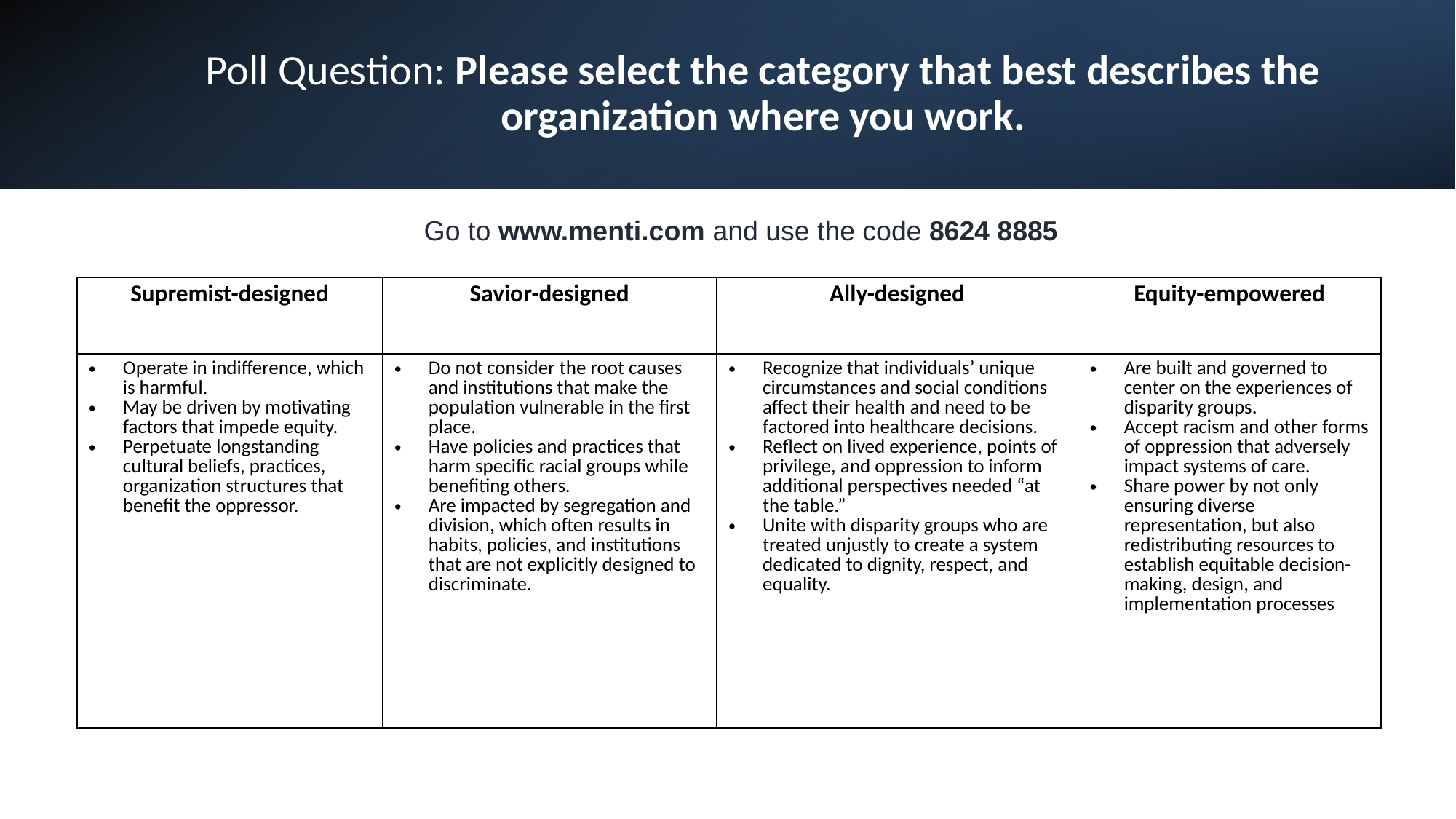

# Poll Question: Please select the category that best describes the organization where you work.
Go to www.menti.com and use the code 8624 8885
| Supremist-designed | Savior-designed | Ally-designed | Equity-empowered |
| --- | --- | --- | --- |
| Operate in indifference, which is harmful. May be driven by motivating factors that impede equity. Perpetuate longstanding cultural beliefs, practices, organization structures that benefit the oppressor. | Do not consider the root causes and institutions that make the population vulnerable in the first place. Have policies and practices that harm specific racial groups while benefiting others. Are impacted by segregation and division, which often results in habits, policies, and institutions that are not explicitly designed to discriminate. | Recognize that individuals’ unique circumstances and social conditions affect their health and need to be factored into healthcare decisions. Reflect on lived experience, points of privilege, and oppression to inform additional perspectives needed “at the table.” Unite with disparity groups who are treated unjustly to create a system dedicated to dignity, respect, and equality. | Are built and governed to center on the experiences of disparity groups. Accept racism and other forms of oppression that adversely impact systems of care. Share power by not only ensuring diverse representation, but also redistributing resources to establish equitable decision-making, design, and implementation processes |